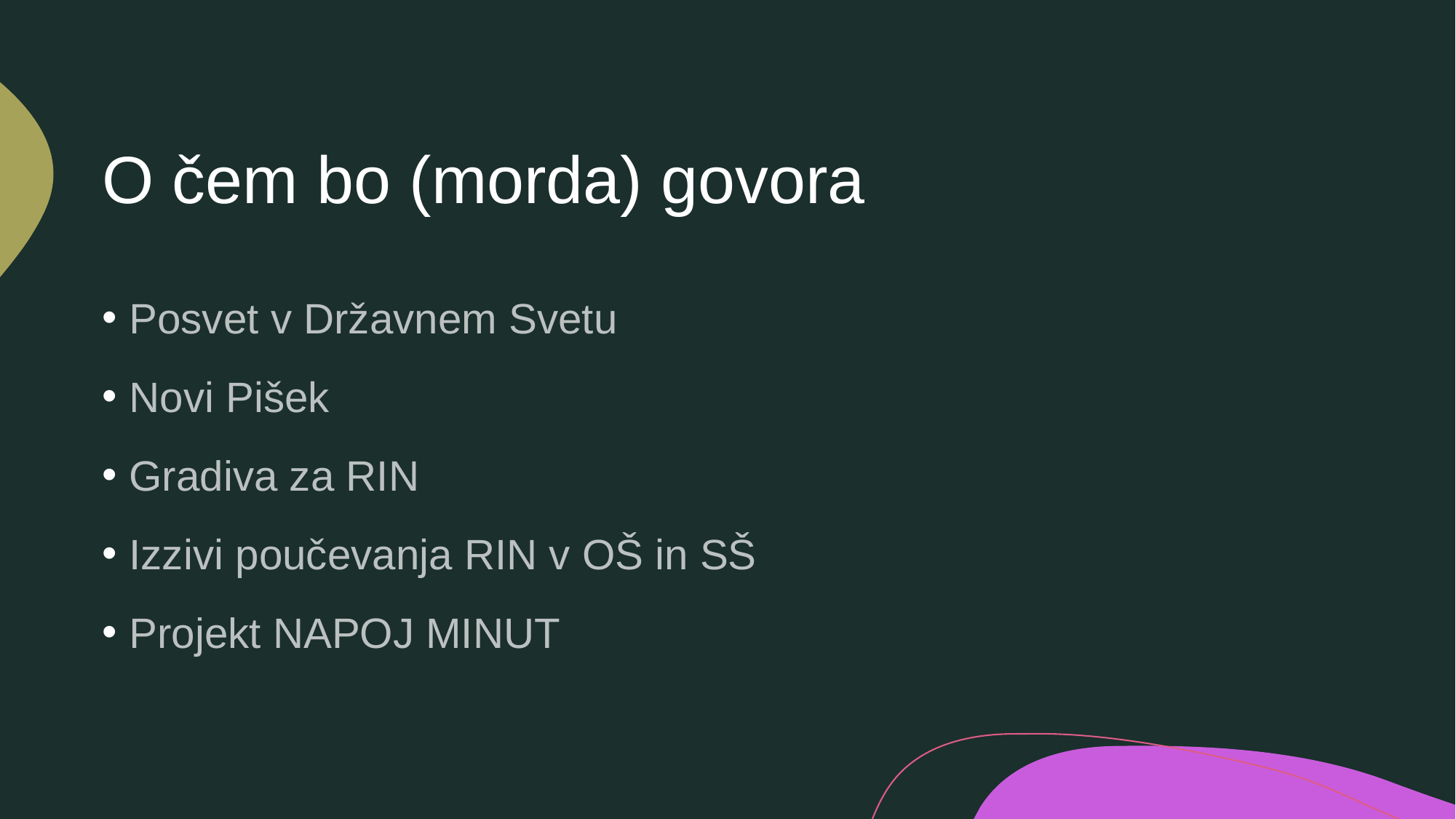

# O čem bo (morda) govora
Posvet v Državnem Svetu
Novi Pišek
Gradiva za RIN
Izzivi poučevanja RIN v OŠ in SŠ
Projekt NAPOJ MINUT